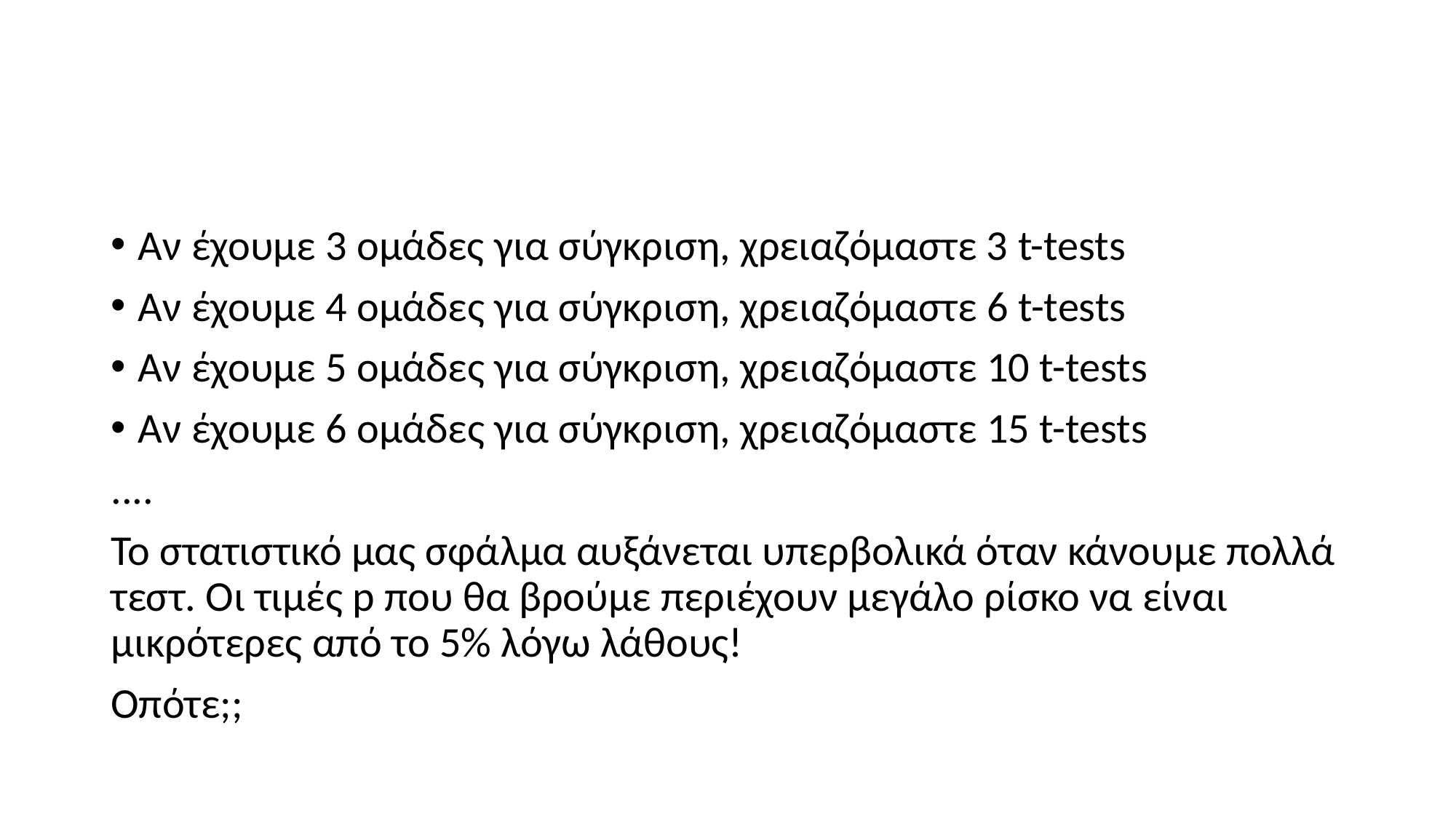

Αν έχουμε 3 ομάδες για σύγκριση, χρειαζόμαστε 3 t-tests
Αν έχουμε 4 ομάδες για σύγκριση, χρειαζόμαστε 6 t-tests
Αν έχουμε 5 ομάδες για σύγκριση, χρειαζόμαστε 10 t-tests
Αν έχουμε 6 ομάδες για σύγκριση, χρειαζόμαστε 15 t-tests
....
Το στατιστικό μας σφάλμα αυξάνεται υπερβολικά όταν κάνουμε πολλά τεστ. Οι τιμές p που θα βρούμε περιέχουν μεγάλο ρίσκο να είναι μικρότερες από το 5% λόγω λάθους!
Οπότε;;